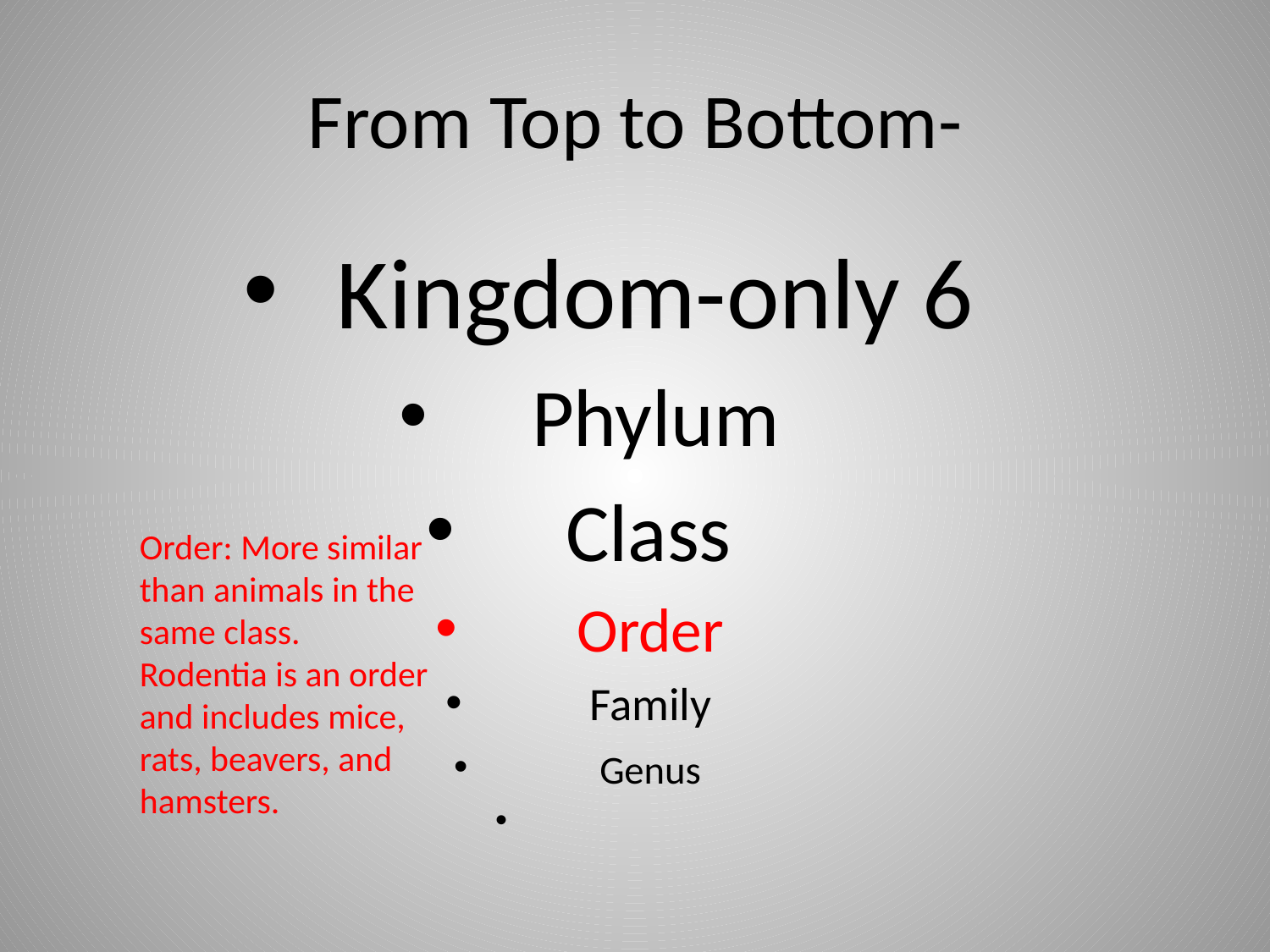

# From Top to Bottom-
Kingdom-only 6
Phylum
Class
Order
Family
Genus

Order: More similar than animals in the same class.  Rodentia is an order and includes mice, rats, beavers, and hamsters.